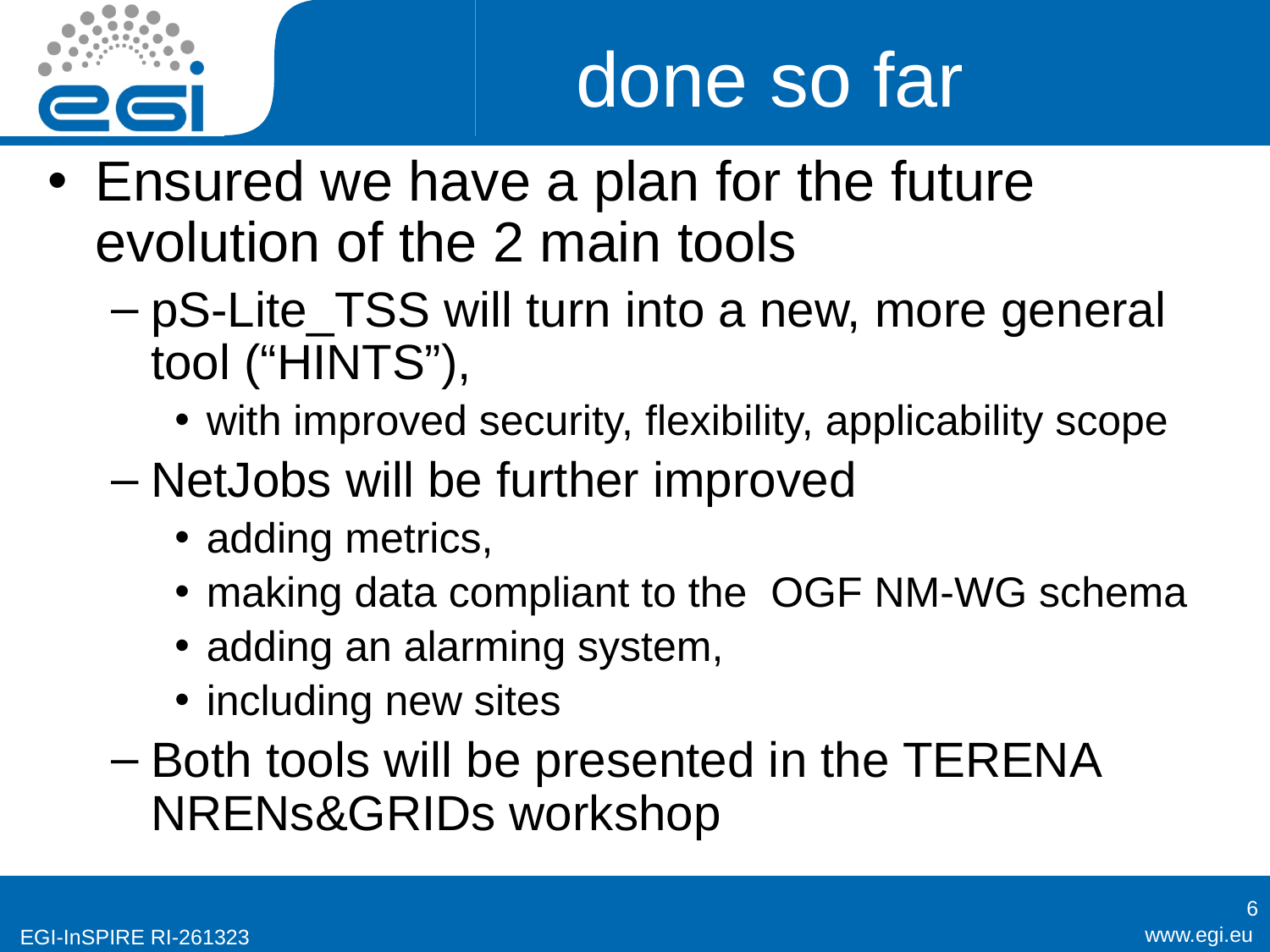

# done so far
Ensured we have a plan for the future evolution of the 2 main tools
pS-Lite_TSS will turn into a new, more general tool (“HINTS”),
with improved security, flexibility, applicability scope
NetJobs will be further improved
adding metrics,
making data compliant to the  OGF NM-WG schema
adding an alarming system,
including new sites
Both tools will be presented in the TERENA NRENs&GRIDs workshop
6